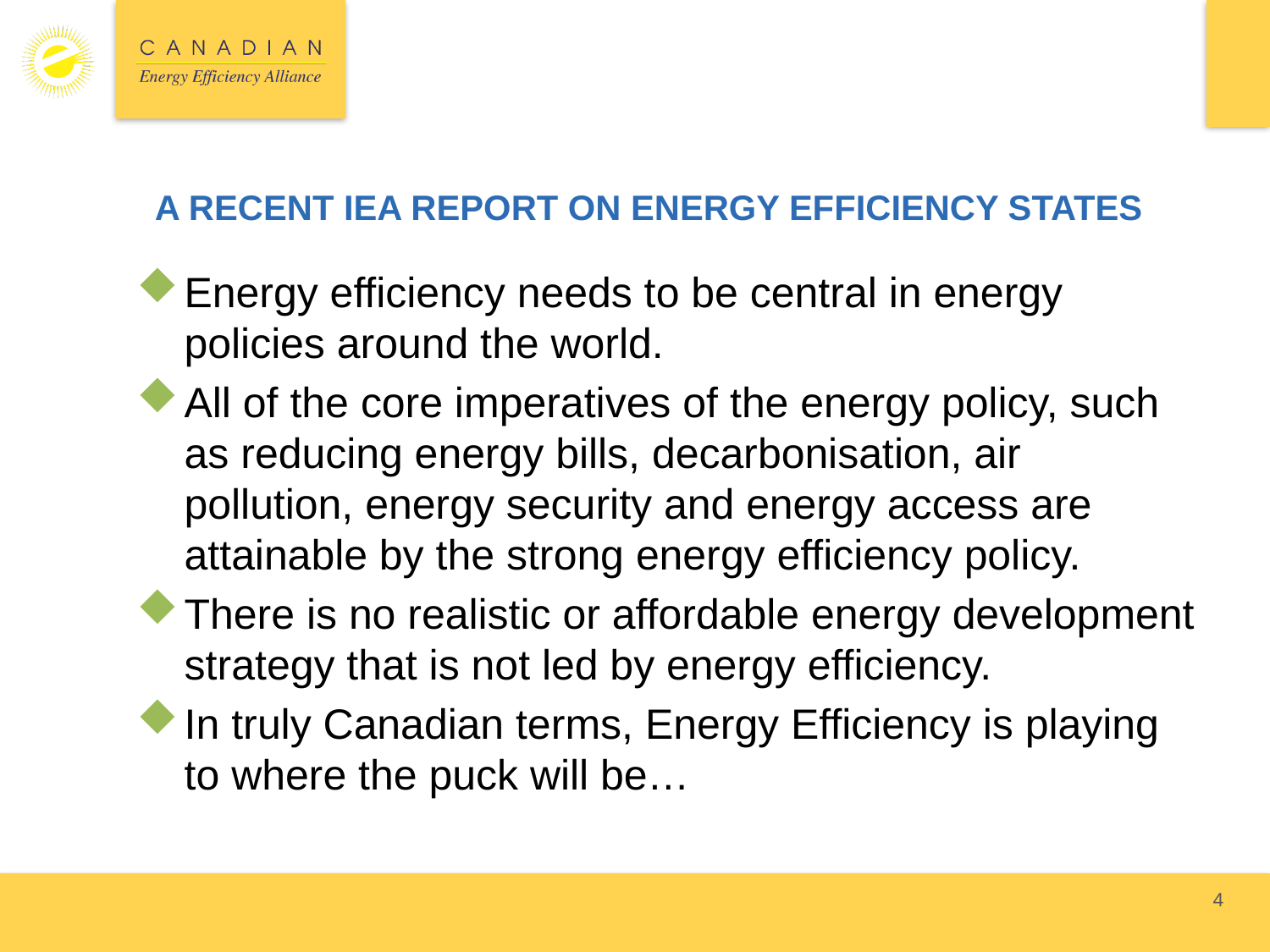

# A RECENT IEA REPORT ON ENERGY EFFICIENCY STATES
Energy efficiency needs to be central in energy policies around the world.
All of the core imperatives of the energy policy, such as reducing energy bills, decarbonisation, air pollution, energy security and energy access are attainable by the strong energy efficiency policy.
There is no realistic or affordable energy development strategy that is not led by energy efficiency.
In truly Canadian terms, Energy Efficiency is playing to where the puck will be…

4